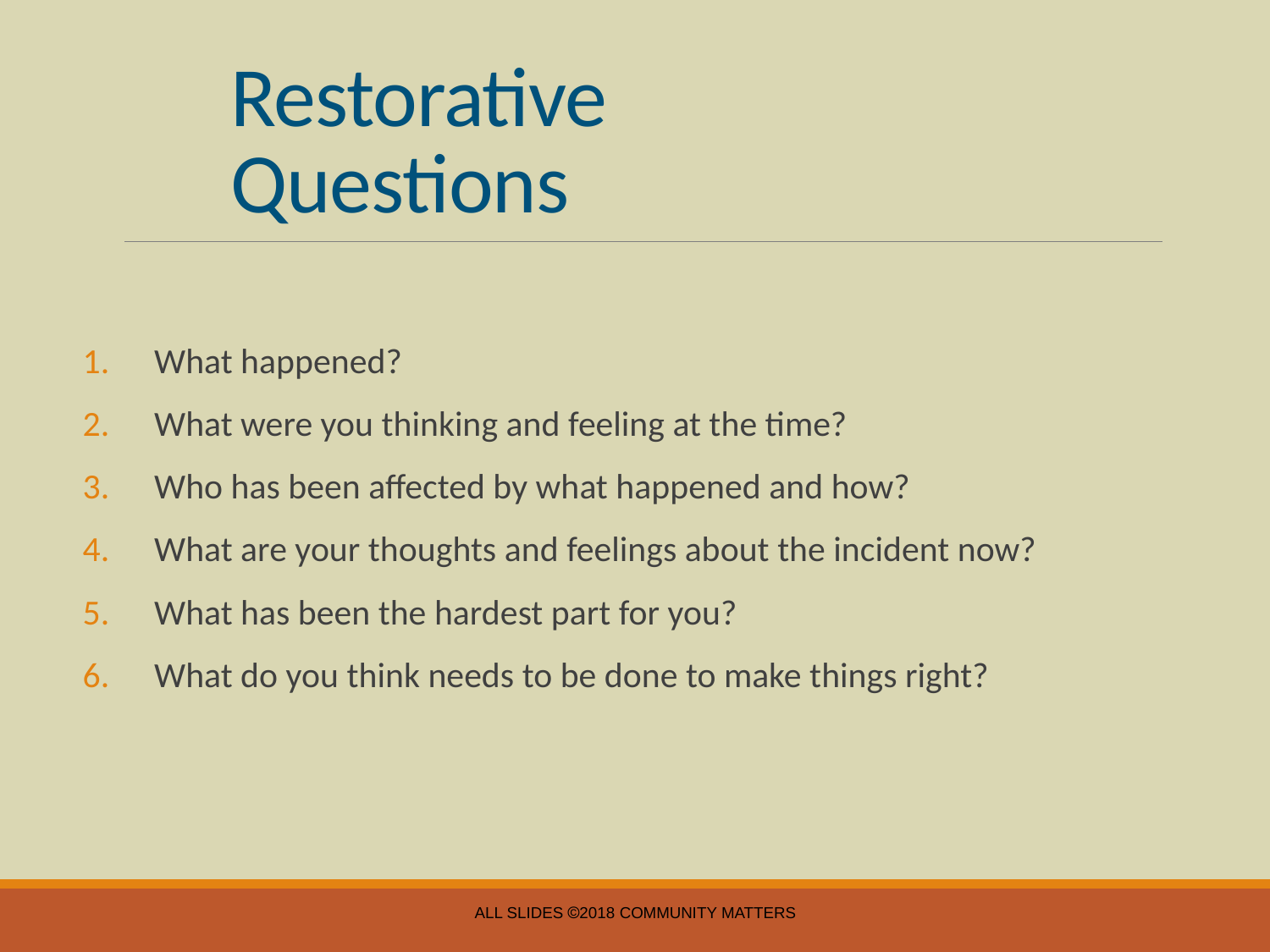

# Restorative Questions
What happened?
What were you thinking and feeling at the time?
Who has been affected by what happened and how?
What are your thoughts and feelings about the incident now?
What has been the hardest part for you?
What do you think needs to be done to make things right?

All Slides ©2018 Community Matters